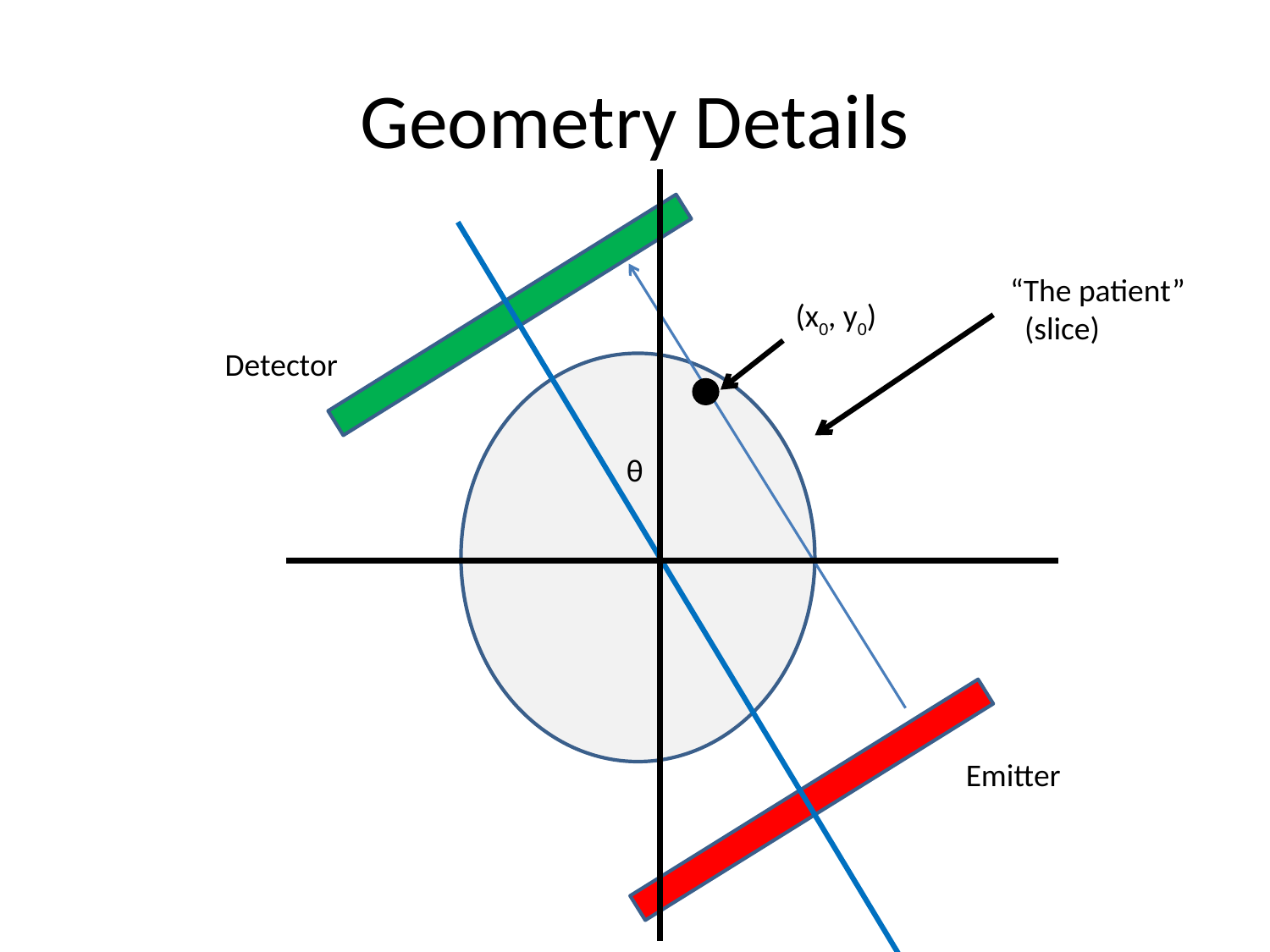

# Geometry Details
“The patient”
  (slice)
(x0, y0)

Detector

θ
Emitter